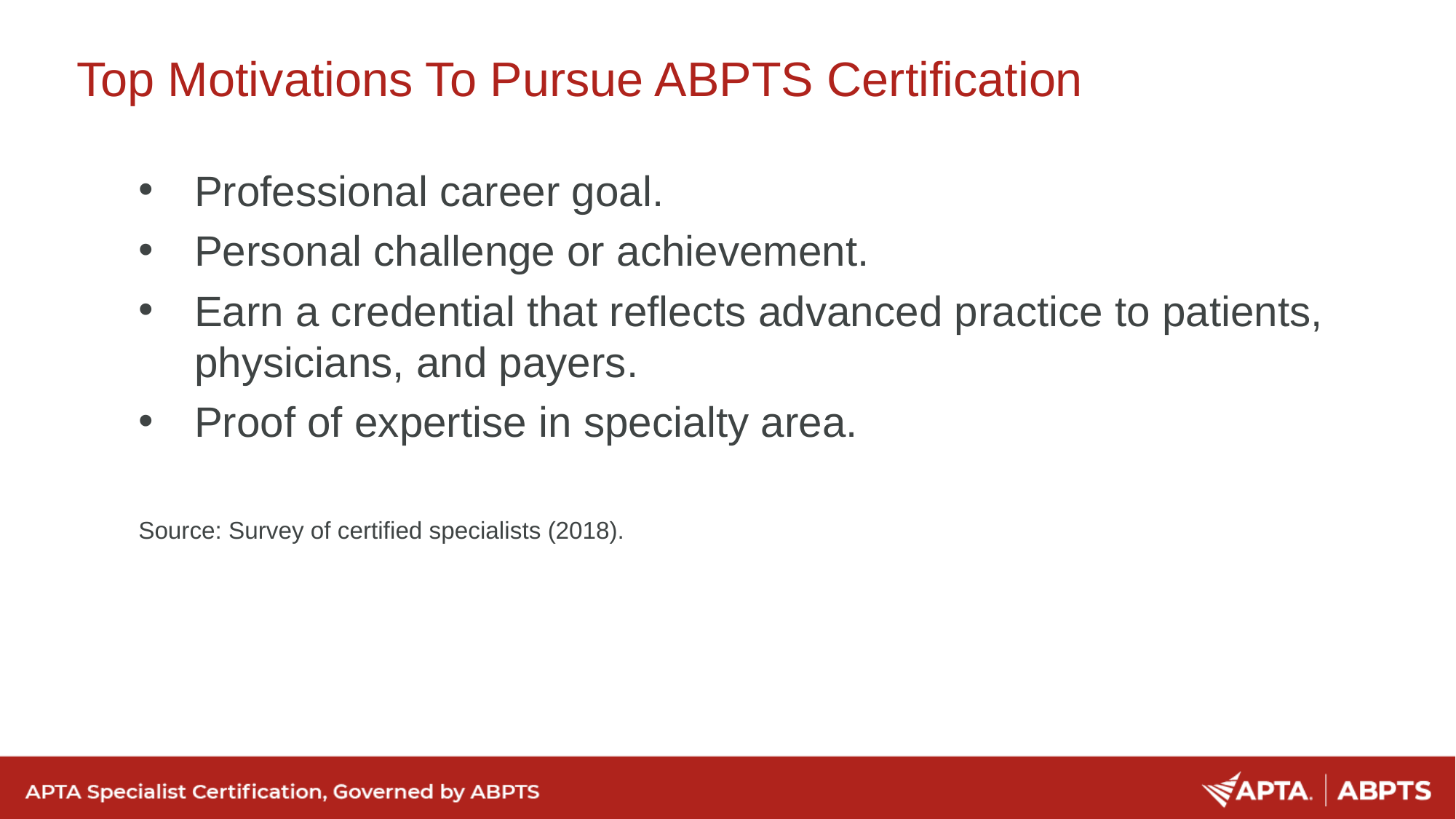

# Top Motivations To Pursue ABPTS Certification
Professional career goal.
Personal challenge or achievement.
Earn a credential that reflects advanced practice to patients, physicians, and payers.
Proof of expertise in specialty area.

Source: Survey of certified specialists (2018).